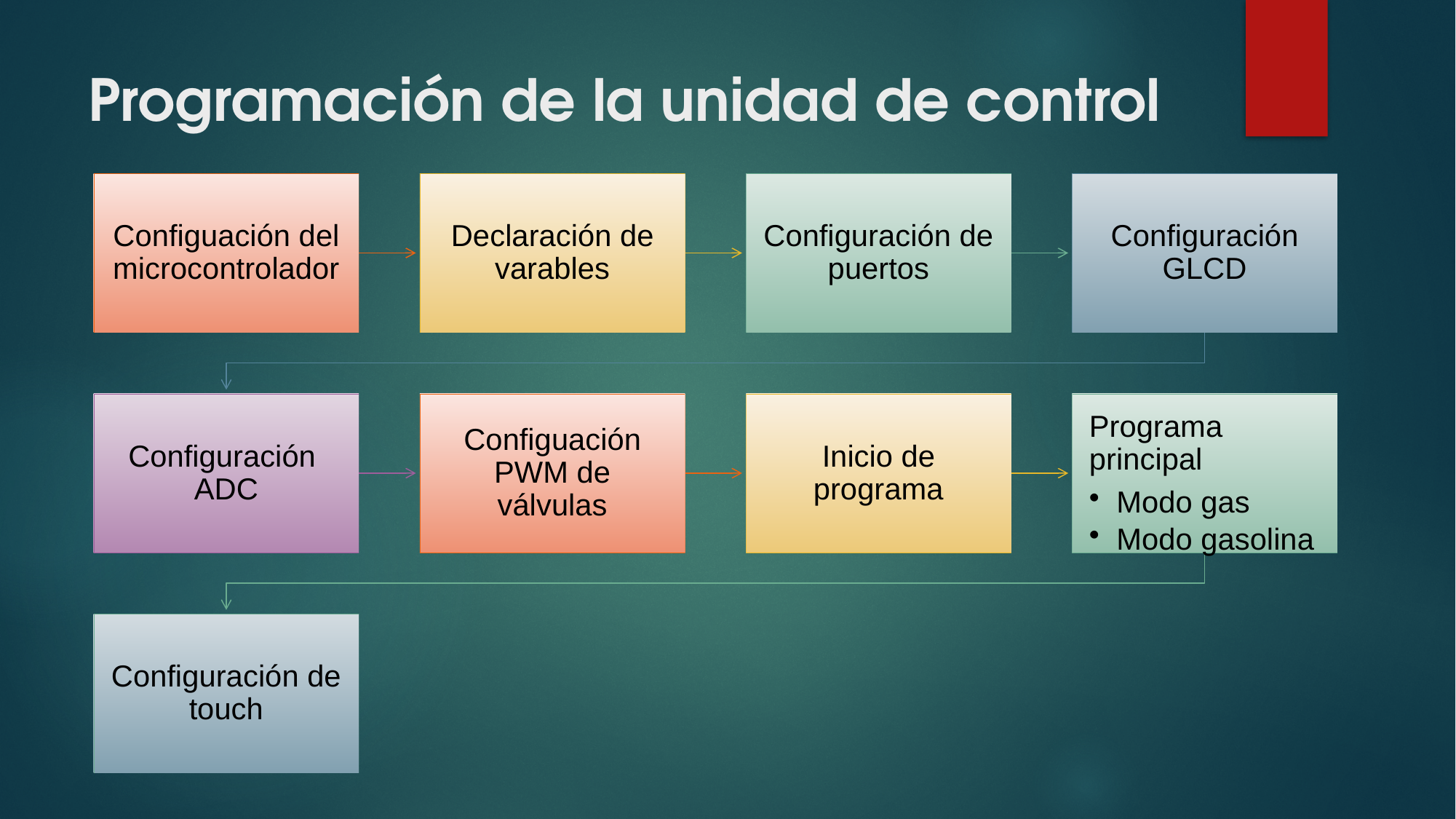

# Programación de la unidad de control

Configuación del microcontrolador

Declaración de varables

Configuración de puertos

Configuración GLCD

Configuración  ADC

Configuación PWM de válvulas

Inicio de programa

Programa principal
Modo gas
Modo gasolina
Configuración de touch